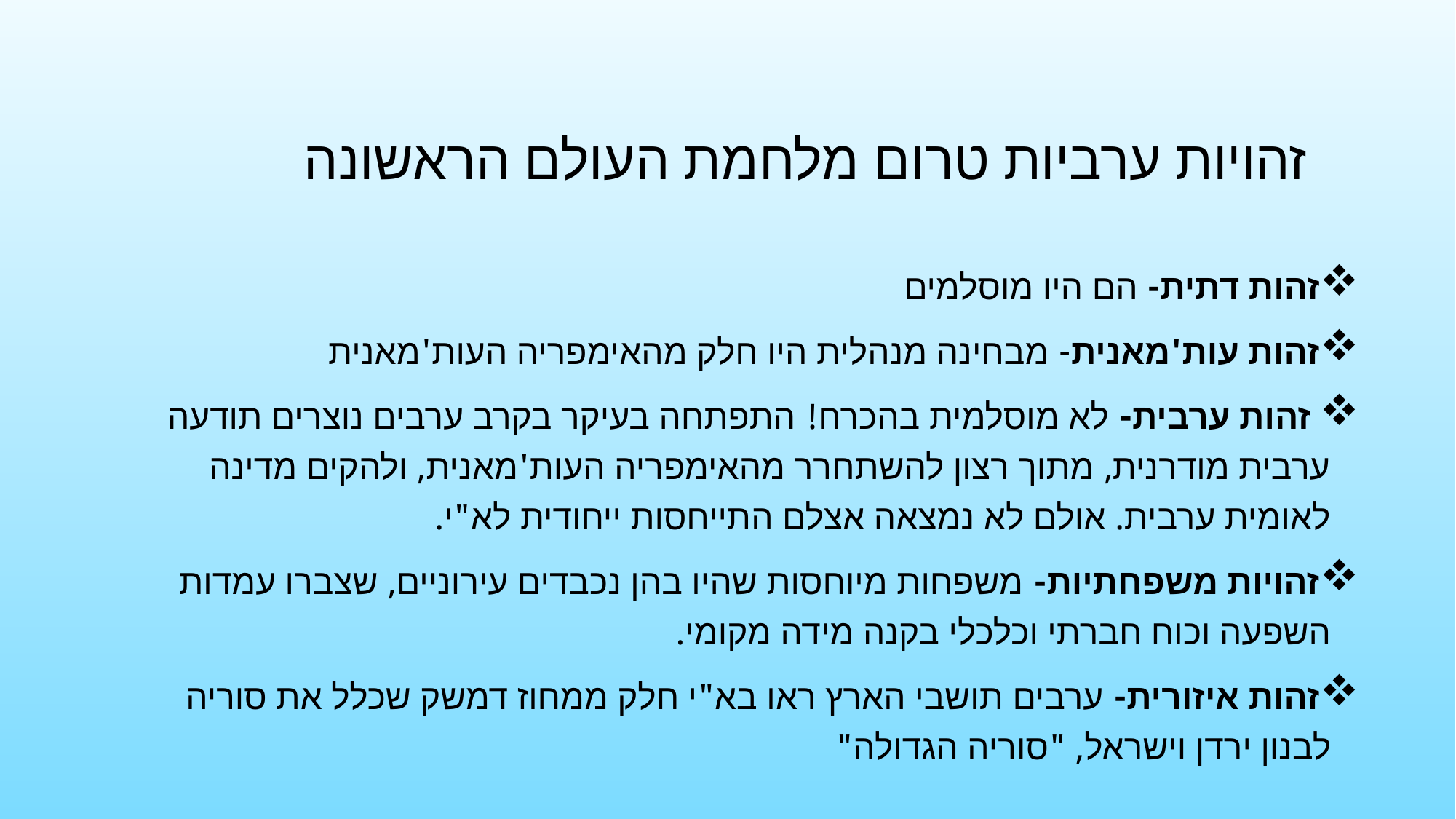

# זהויות ערביות טרום מלחמת העולם הראשונה
זהות דתית- הם היו מוסלמים
זהות עות'מאנית- מבחינה מנהלית היו חלק מהאימפריה העות'מאנית
 זהות ערבית- לא מוסלמית בהכרח! התפתחה בעיקר בקרב ערבים נוצרים תודעה ערבית מודרנית, מתוך רצון להשתחרר מהאימפריה העות'מאנית, ולהקים מדינה לאומית ערבית. אולם לא נמצאה אצלם התייחסות ייחודית לא"י.
זהויות משפחתיות- משפחות מיוחסות שהיו בהן נכבדים עירוניים, שצברו עמדות השפעה וכוח חברתי וכלכלי בקנה מידה מקומי.
זהות איזורית- ערבים תושבי הארץ ראו בא"י חלק ממחוז דמשק שכלל את סוריה לבנון ירדן וישראל, "סוריה הגדולה"